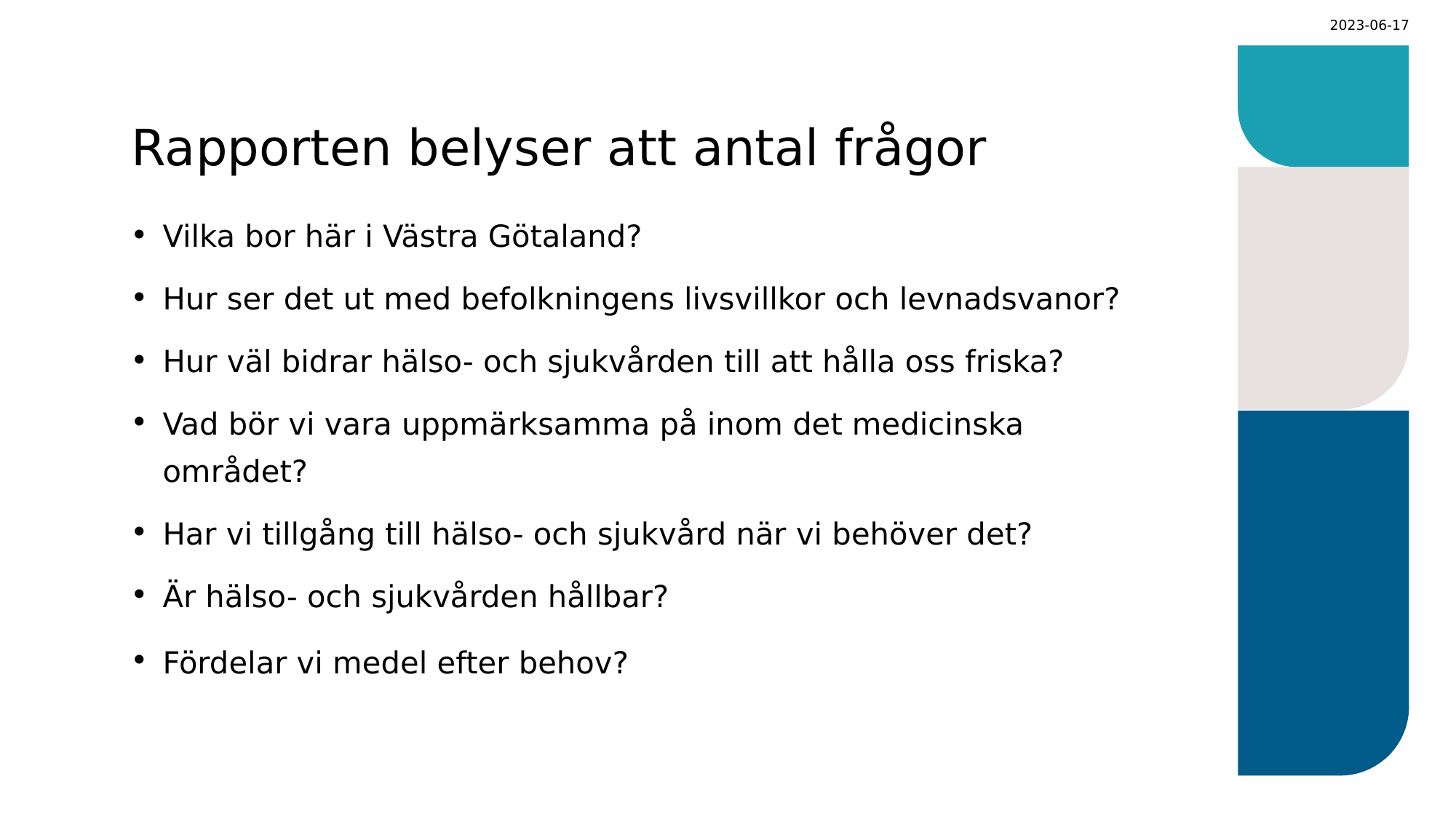

2023-06-17
# Rapporten belyser att antal frågor
Vilka bor här i Västra Götaland?
Hur ser det ut med befolkningens livsvillkor och levnadsvanor?
Hur väl bidrar hälso- och sjukvården till att hålla oss friska?
Vad bör vi vara uppmärksamma på inom det medicinska området?
Har vi tillgång till hälso- och sjukvård när vi behöver det?
Är hälso- och sjukvården hållbar?
Fördelar vi medel efter behov?